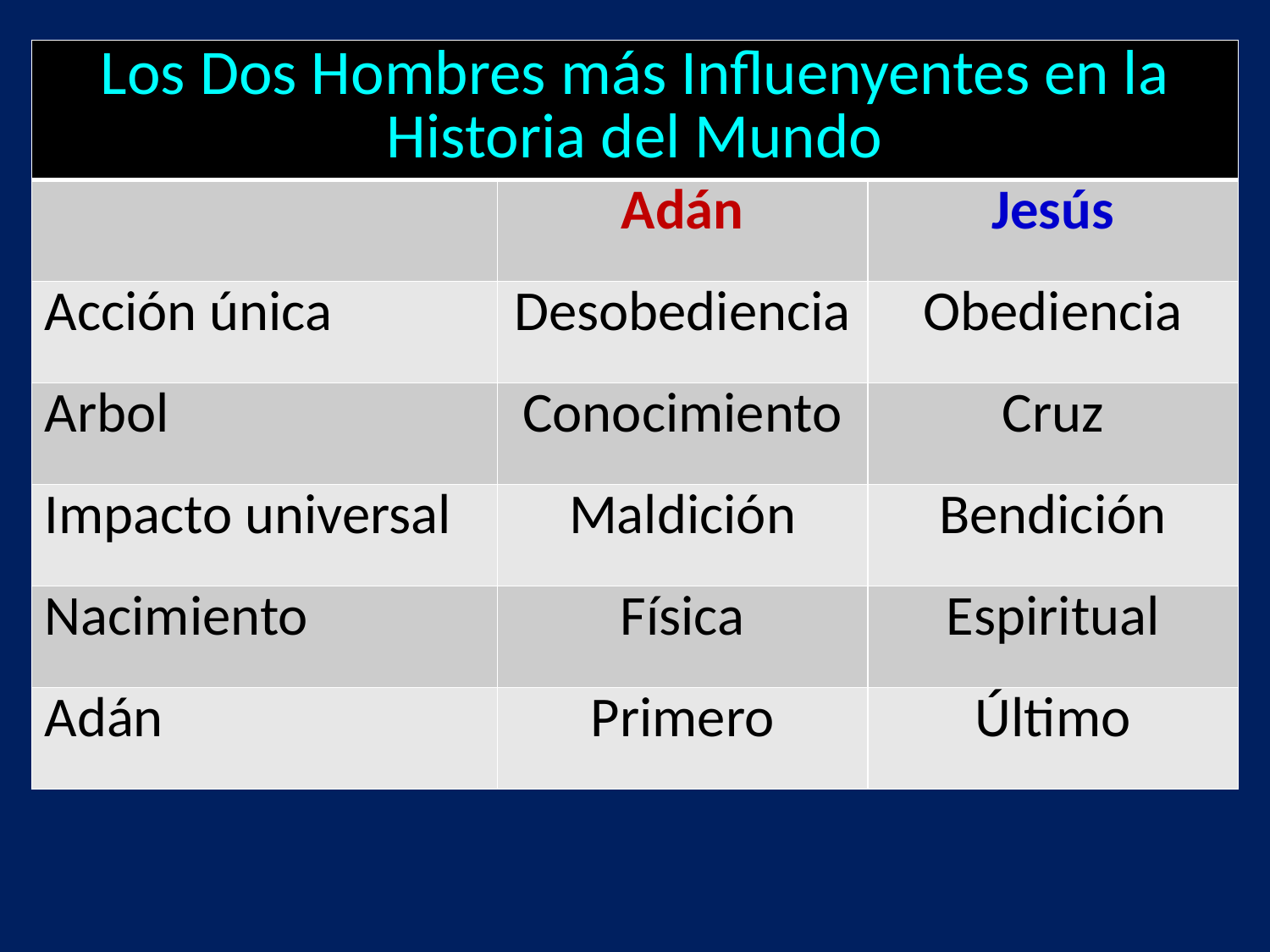

| Los Dos Hombres más Influenyentes en la Historia del Mundo |  |  |
| --- | --- | --- |
|  | Adán | Jesús |
| Acción única | Desobediencia | Obediencia |
| Arbol | Conocimiento | Cruz |
| Impacto universal | Maldición | Bendición |
| Nacimiento | Física | Espiritual |
| Adán | Primero | Último |